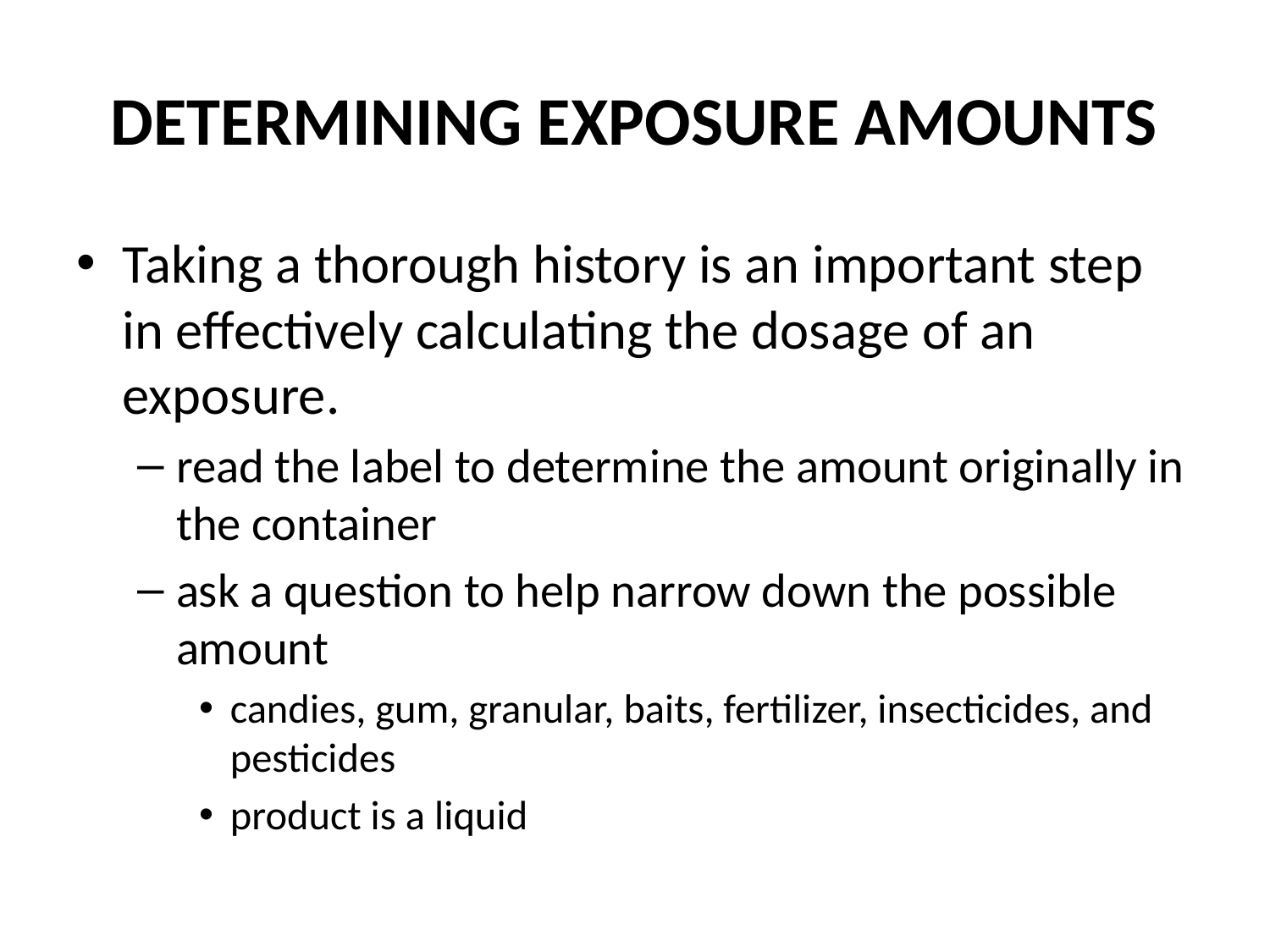

# DETERMINING EXPOSURE AMOUNTS
Taking a thorough history is an important step in effectively calculating the dosage of an exposure.
read the label to determine the amount originally in the container
ask a question to help narrow down the possible amount
candies, gum, granular, baits, fertilizer, insecticides, and pesticides
product is a liquid